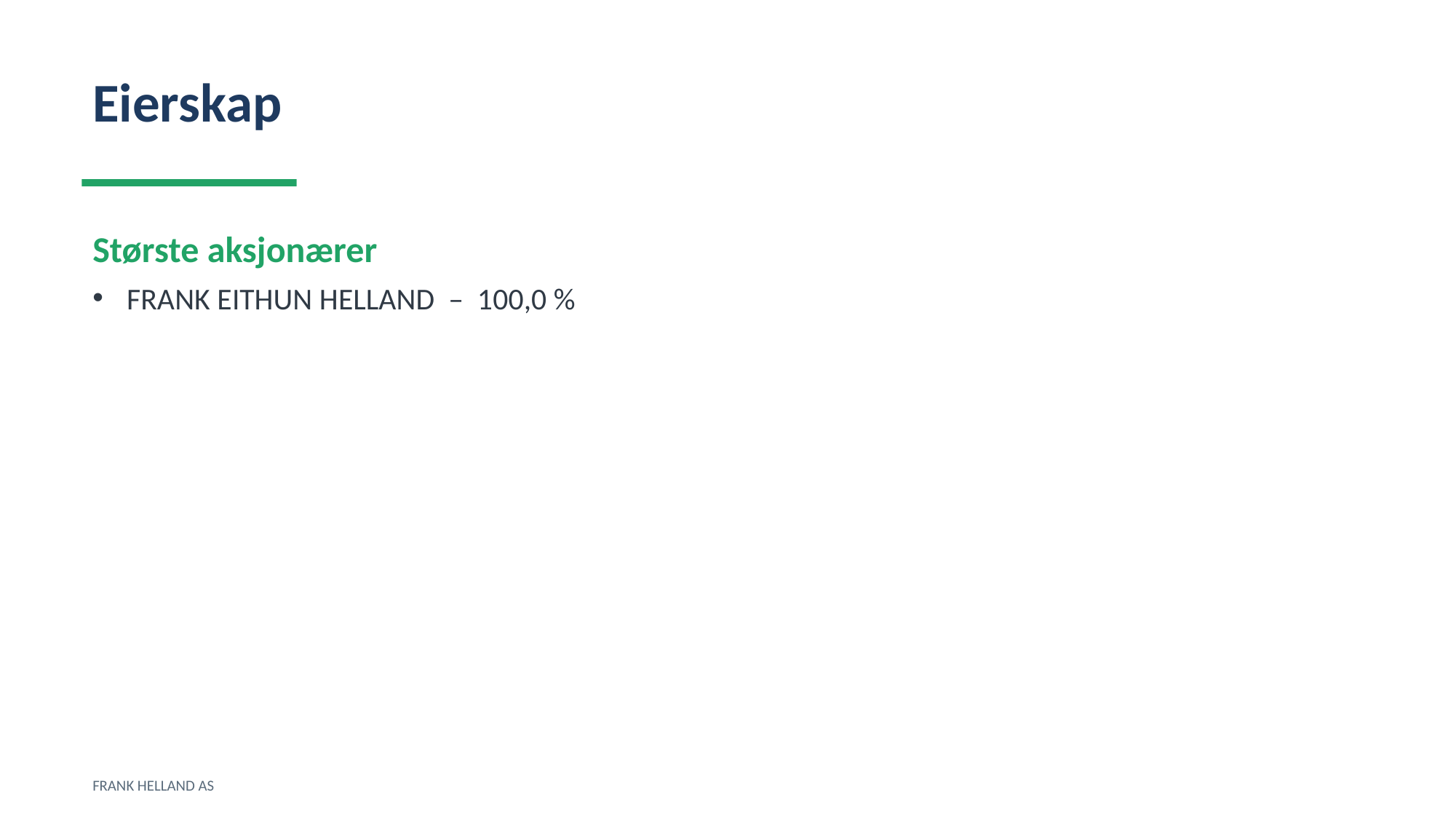

Eierskap

Største aksjonærer
FRANK EITHUN HELLAND  –  100,0 %
FRANK HELLAND AS